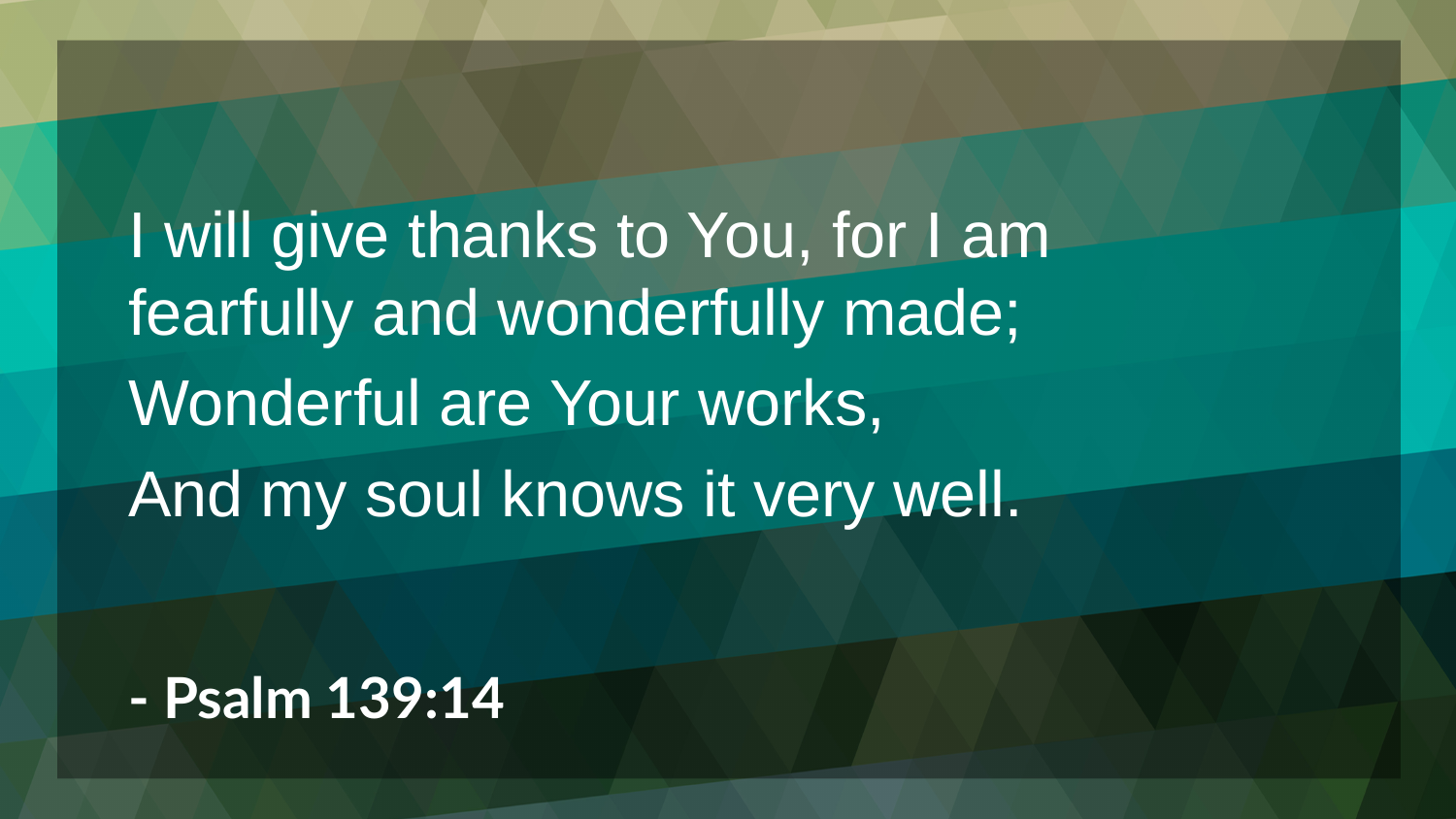

I will give thanks to You, for I am fearfully and wonderfully made;
Wonderful are Your works,
And my soul knows it very well.
- Psalm 139:14